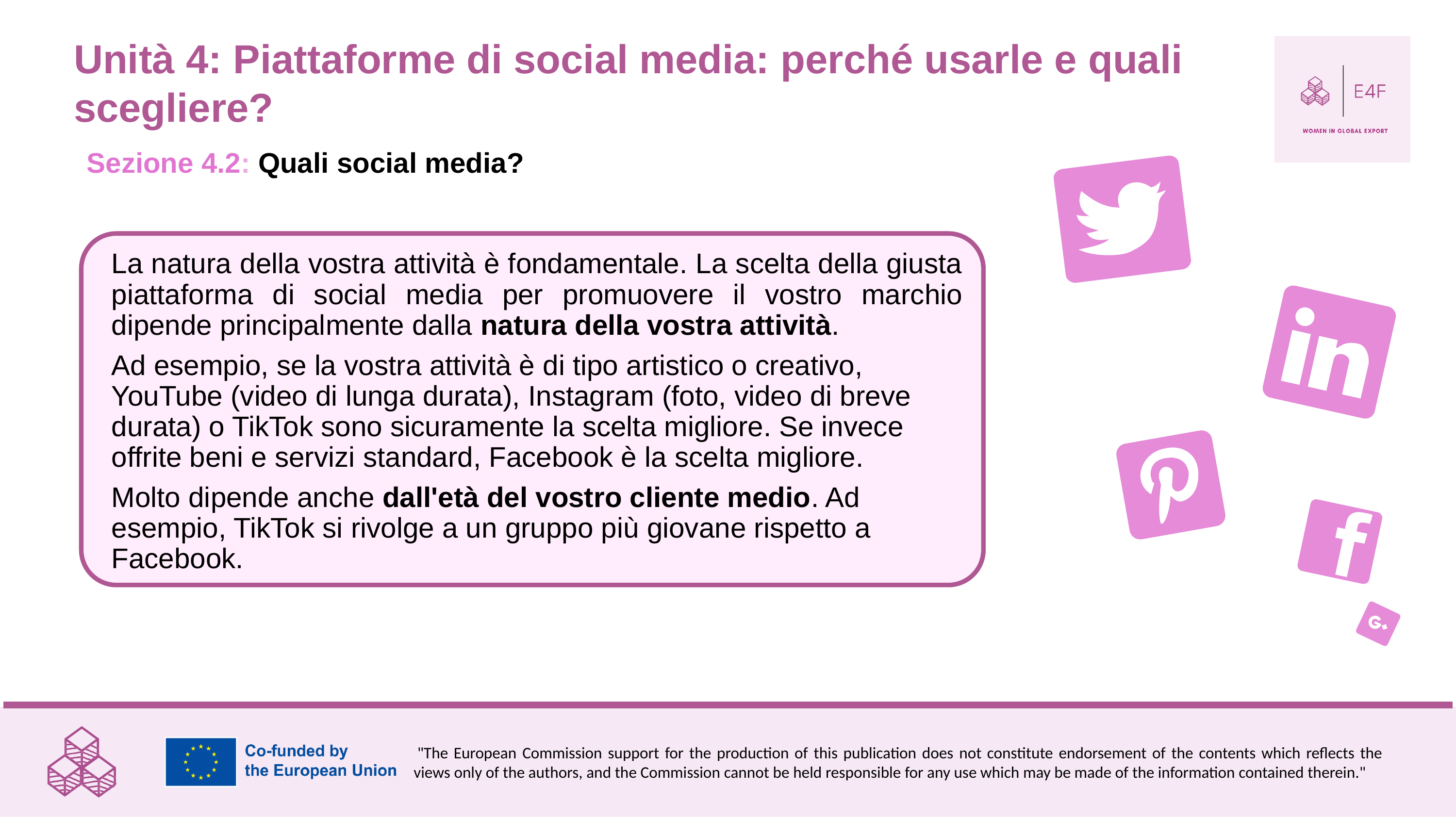

Unità 4: Piattaforme di social media: perché usarle e quali scegliere?
Sezione 4.2: Quali social media?

La natura della vostra attività è fondamentale. La scelta della giusta piattaforma di social media per promuovere il vostro marchio dipende principalmente dalla natura della vostra attività.
Ad esempio, se la vostra attività è di tipo artistico o creativo, YouTube (video di lunga durata), Instagram (foto, video di breve durata) o TikTok sono sicuramente la scelta migliore. Se invece offrite beni e servizi standard, Facebook è la scelta migliore.
Molto dipende anche dall'età del vostro cliente medio. Ad esempio, TikTok si rivolge a un gruppo più giovane rispetto a Facebook.